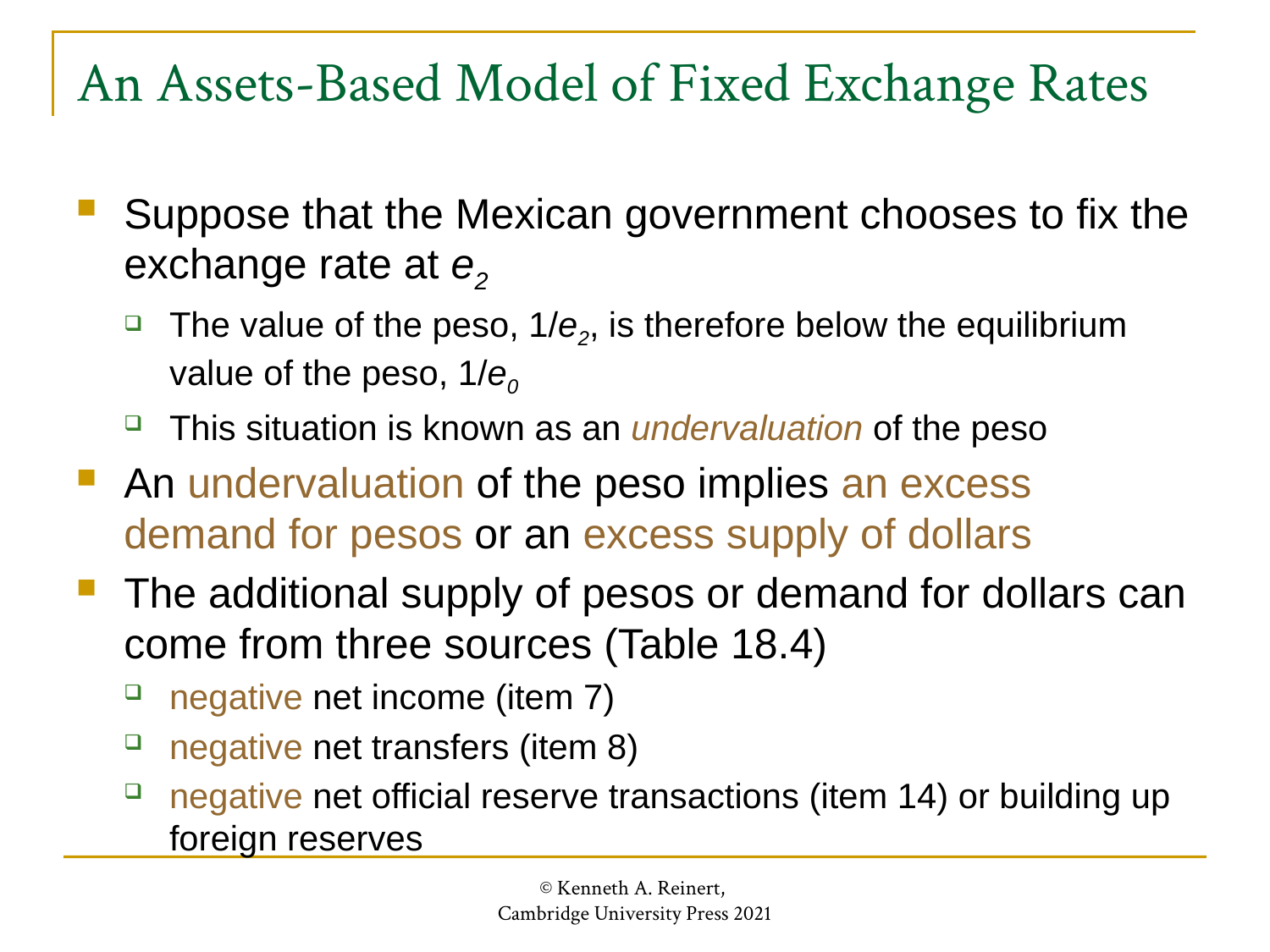

# An Assets-Based Model of Fixed Exchange Rates
Suppose that the Mexican government chooses to fix the exchange rate at e2
The value of the peso, 1/e2, is therefore below the equilibrium value of the peso, 1/e0
This situation is known as an undervaluation of the peso
An undervaluation of the peso implies an excess demand for pesos or an excess supply of dollars
The additional supply of pesos or demand for dollars can come from three sources (Table 18.4)
negative net income (item 7)
negative net transfers (item 8)
negative net official reserve transactions (item 14) or building up foreign reserves

© Kenneth A. Reinert,
Cambridge University Press 2021